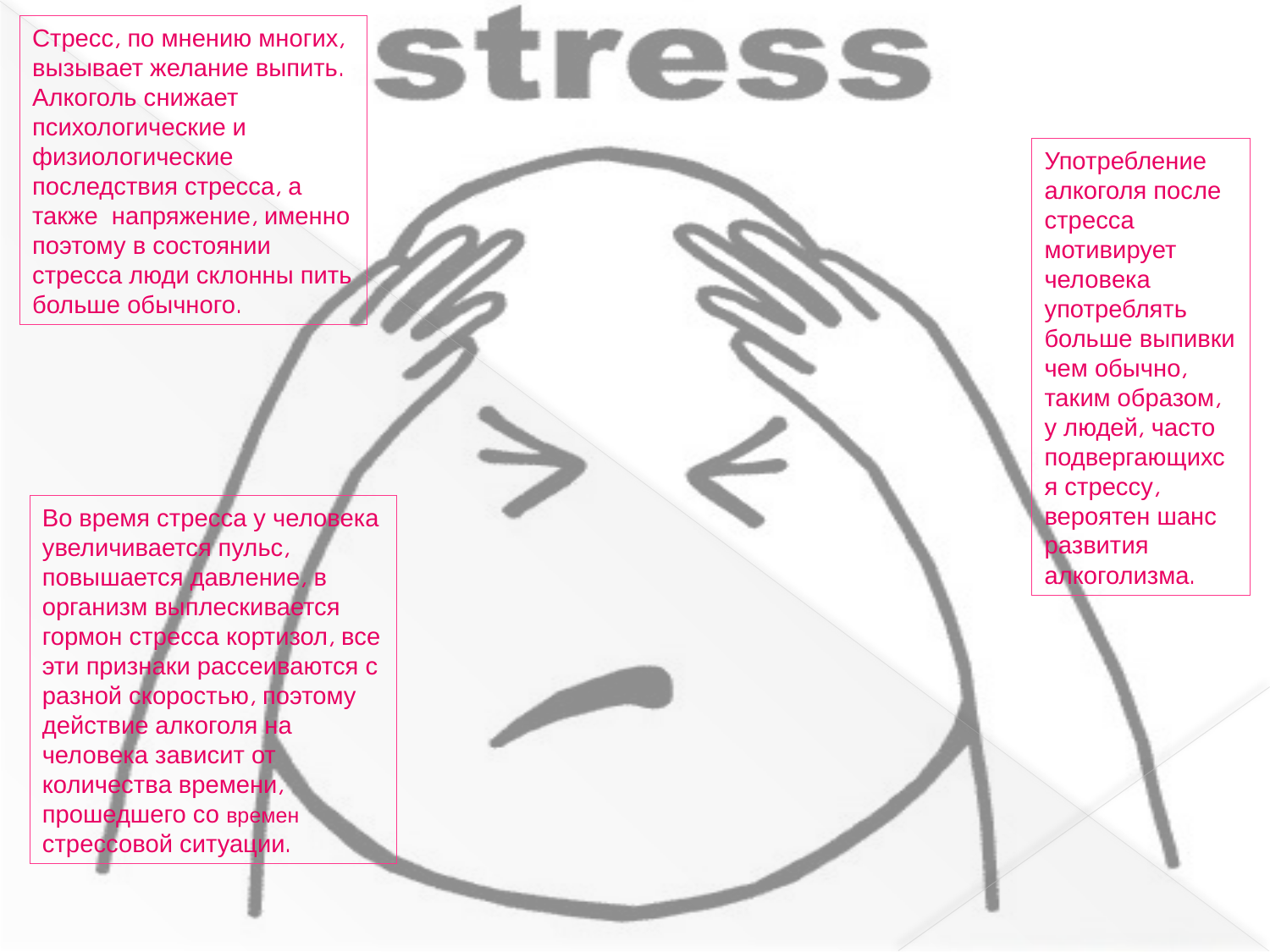

Стресс, по мнению многих, вызывает желание выпить. Алкоголь снижает психологические и физиологические последствия стресса, а также  напряжение, именно поэтому в состоянии стресса люди склонны пить больше обычного.
Употребление алкоголя после стресса мотивирует человека употреблять больше выпивки чем обычно, таким образом, у людей, часто подвергающихся стрессу, вероятен шанс развития алкоголизма.
Во время стресса у человека увеличивается пульс, повышается давление, в организм выплескивается гормон стресса кортизол, все эти признаки рассеиваются с разной скоростью, поэтому действие алкоголя на человека зависит от количества времени, прошедшего со времен стрессовой ситуации.